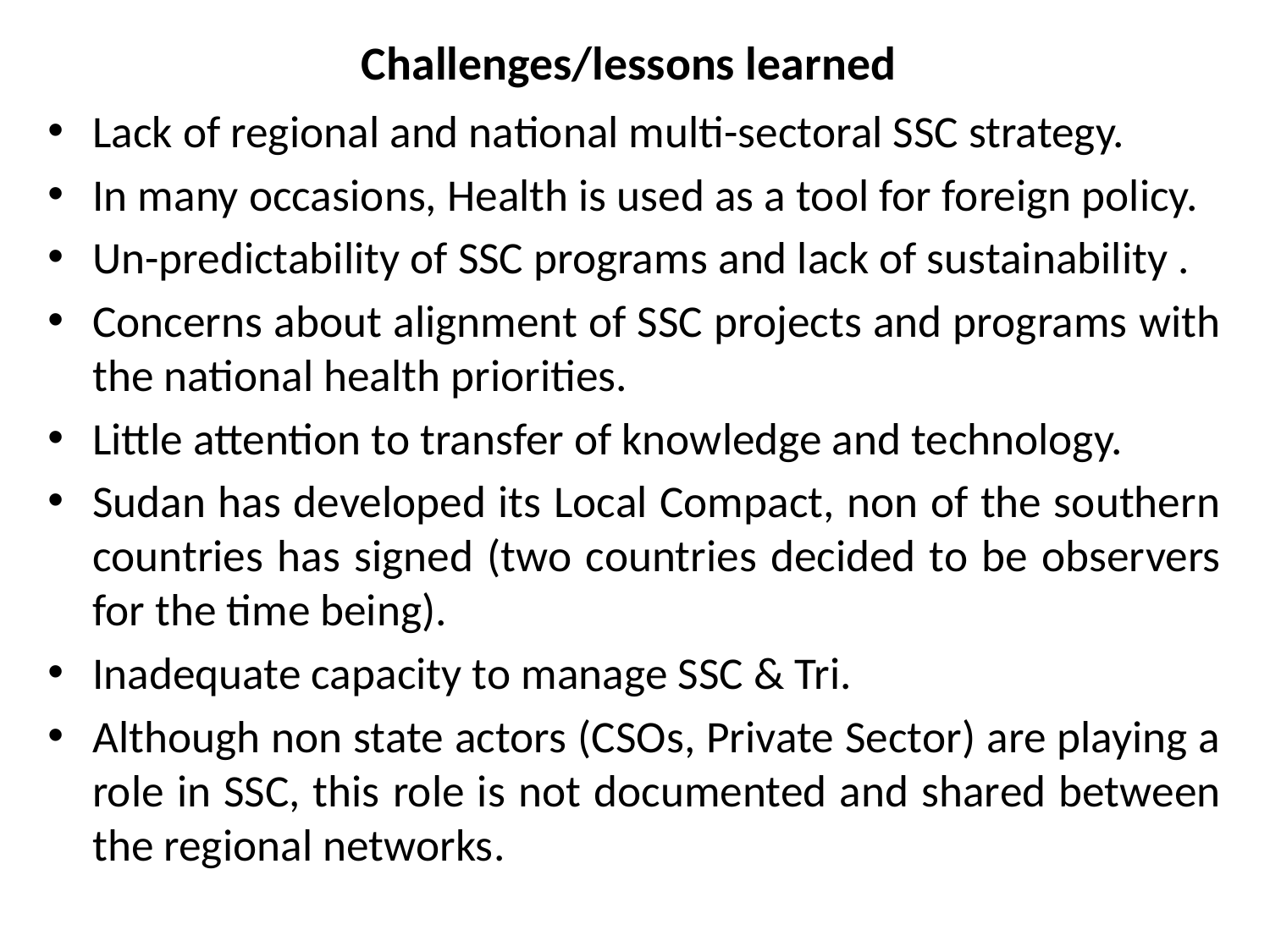

# Challenges/lessons learned
Lack of regional and national multi-sectoral SSC strategy.
In many occasions, Health is used as a tool for foreign policy.
Un-predictability of SSC programs and lack of sustainability .
Concerns about alignment of SSC projects and programs with the national health priorities.
Little attention to transfer of knowledge and technology.
Sudan has developed its Local Compact, non of the southern countries has signed (two countries decided to be observers for the time being).
Inadequate capacity to manage SSC & Tri.
Although non state actors (CSOs, Private Sector) are playing a role in SSC, this role is not documented and shared between the regional networks.